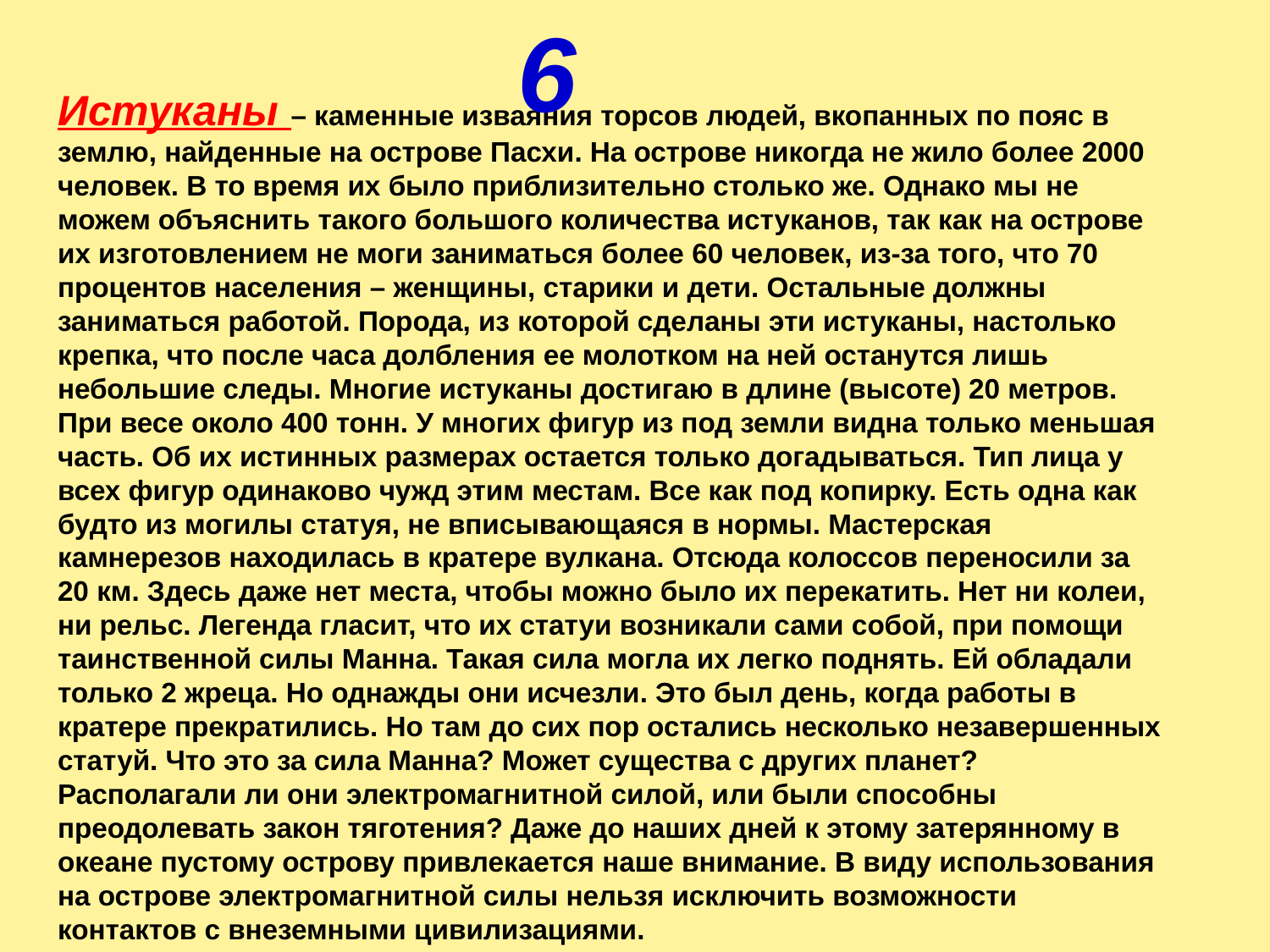

6
Истуканы – каменные изваяния торсов людей, вкопанных по пояс в землю, найденные на острове Пасхи. На острове никогда не жило более 2000 человек. В то время их было приблизительно столько же. Однако мы не можем объяснить такого большого количества истуканов, так как на острове их изготовлением не моги заниматься более 60 человек, из-за того, что 70 процентов населения – женщины, старики и дети. Остальные должны заниматься работой. Порода, из которой сделаны эти истуканы, настолько крепка, что после часа долбления ее молотком на ней останутся лишь небольшие следы. Многие истуканы достигаю в длине (высоте) 20 метров. При весе около 400 тонн. У многих фигур из под земли видна только меньшая часть. Об их истинных размерах остается только догадываться. Тип лица у всех фигур одинаково чужд этим местам. Все как под копирку. Есть одна как будто из могилы статуя, не вписывающаяся в нормы. Мастерская камнерезов находилась в кратере вулкана. Отсюда колоссов переносили за 20 км. Здесь даже нет места, чтобы можно было их перекатить. Нет ни колеи, ни рельс. Легенда гласит, что их статуи возникали сами собой, при помощи таинственной силы Манна. Такая сила могла их легко поднять. Ей обладали только 2 жреца. Но однажды они исчезли. Это был день, когда работы в кратере прекратились. Но там до сих пор остались несколько незавершенных статуй. Что это за сила Манна? Может существа с других планет? Располагали ли они электромагнитной силой, или были способны преодолевать закон тяготения? Даже до наших дней к этому затерянному в океане пустому острову привлекается наше внимание. В виду использования на острове электромагнитной силы нельзя исключить возможности контактов с внеземными цивилизациями.